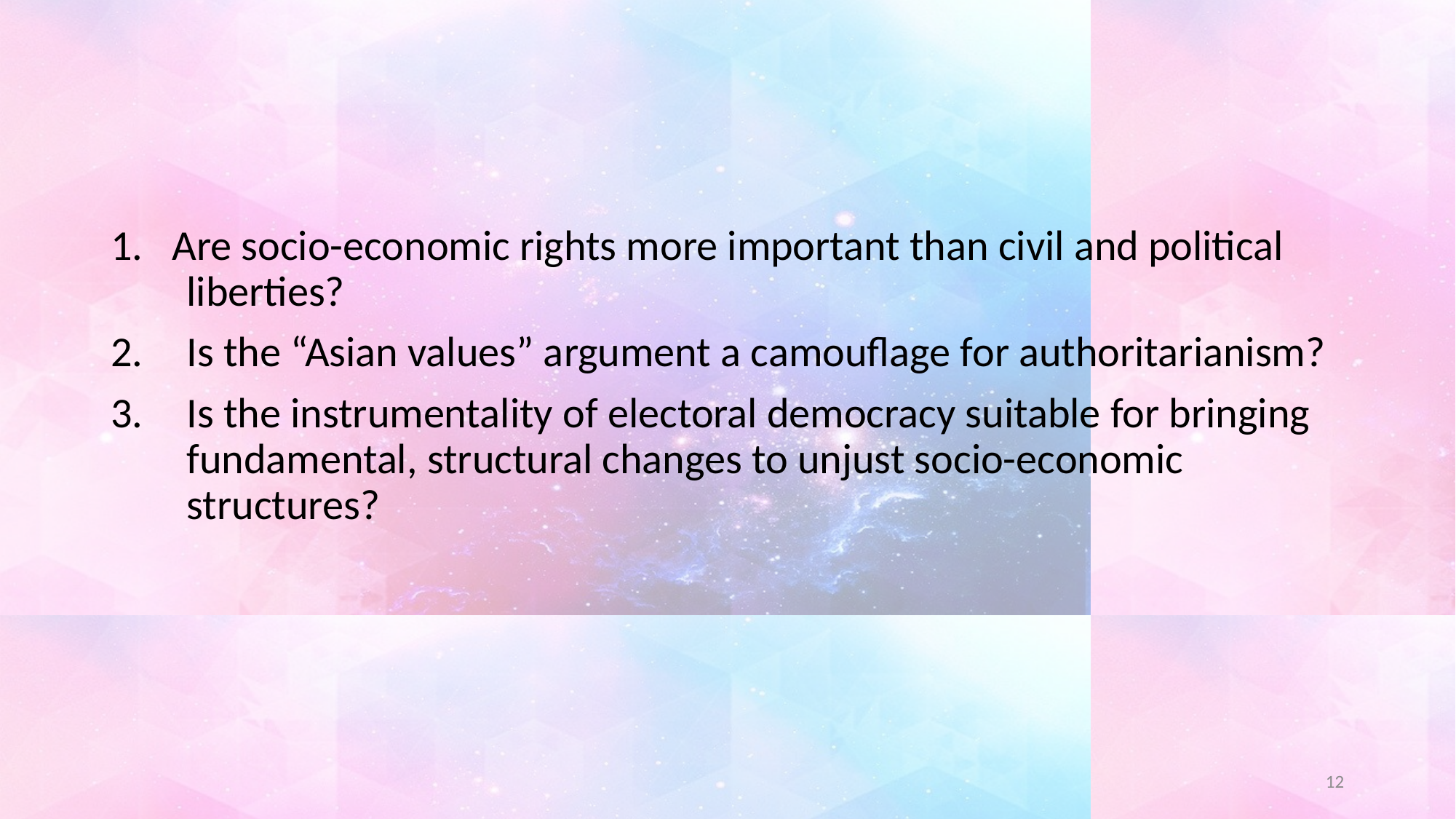

#
1.   Are socio-economic rights more important than civil and political liberties?
2.	Is the “Asian values” argument a camouflage for authoritarianism?
3.	Is the instrumentality of electoral democracy suitable for bringing fundamental, structural changes to unjust socio-economic structures?

12